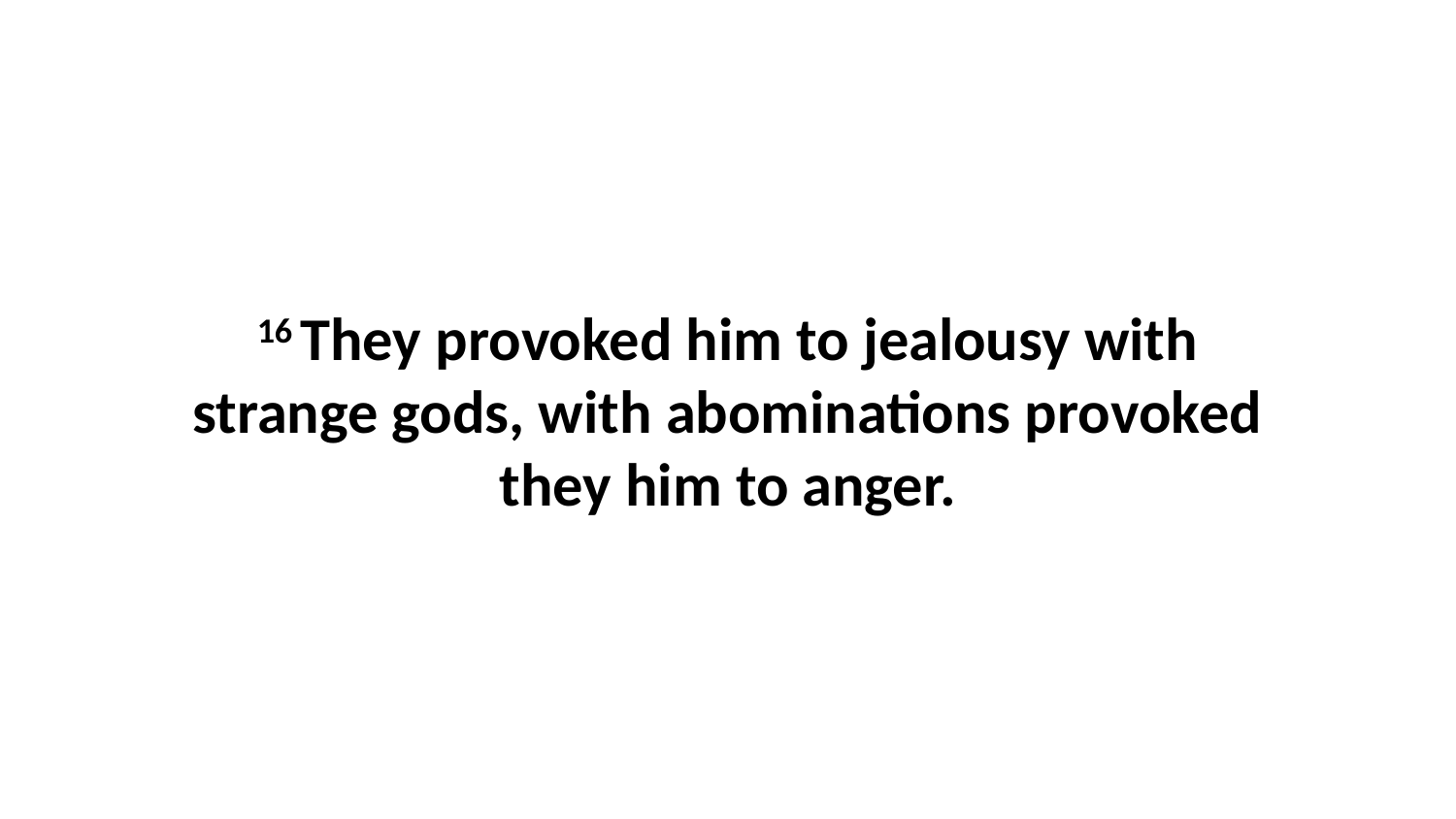

16 They provoked him to jealousy with strange gods, with abominations provoked they him to anger.